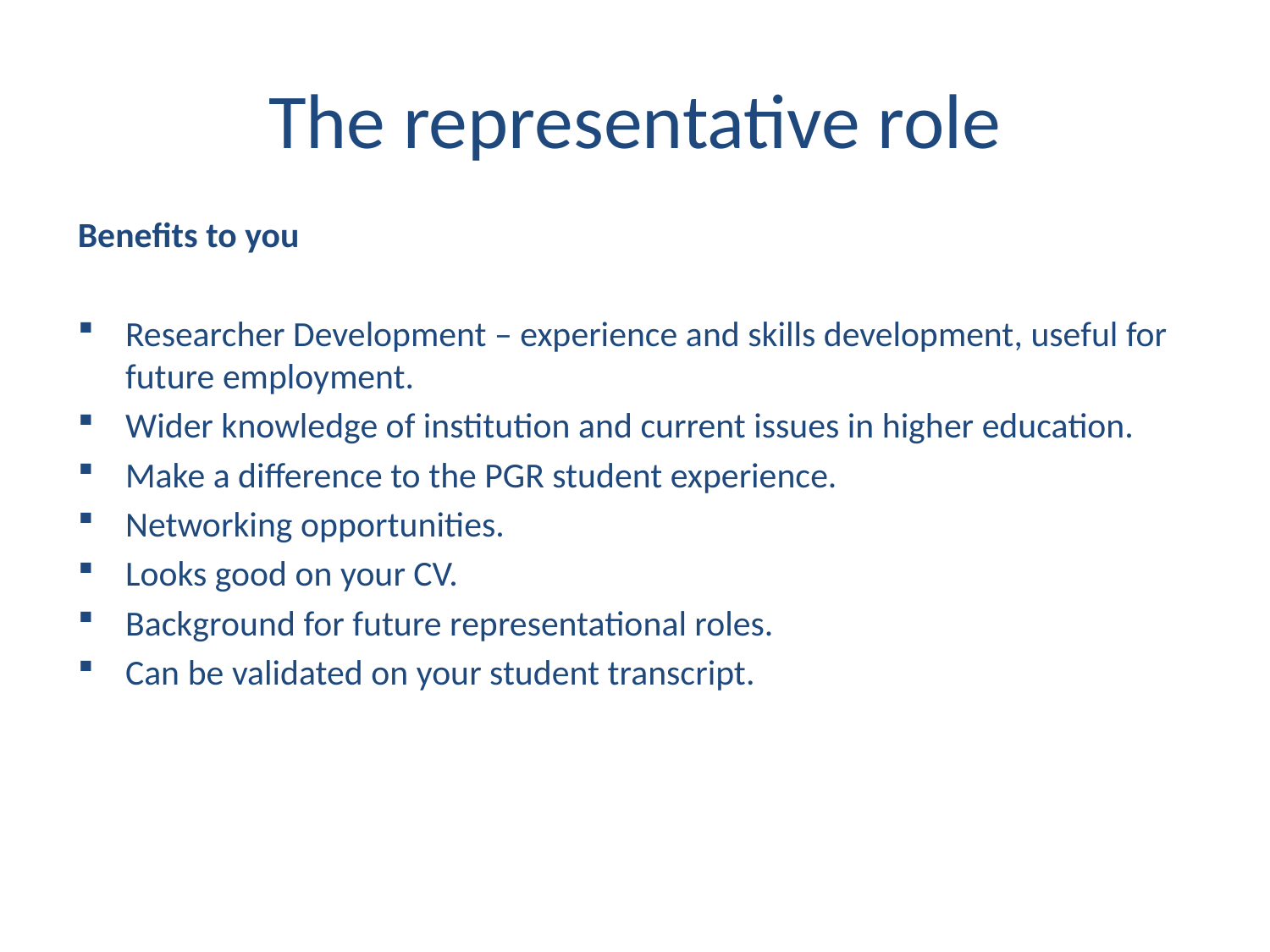

# The representative role
Benefits to you

Researcher Development – experience and skills development, useful for future employment.
Wider knowledge of institution and current issues in higher education.
Make a difference to the PGR student experience.
Networking opportunities.
Looks good on your CV.
Background for future representational roles.
Can be validated on your student transcript.